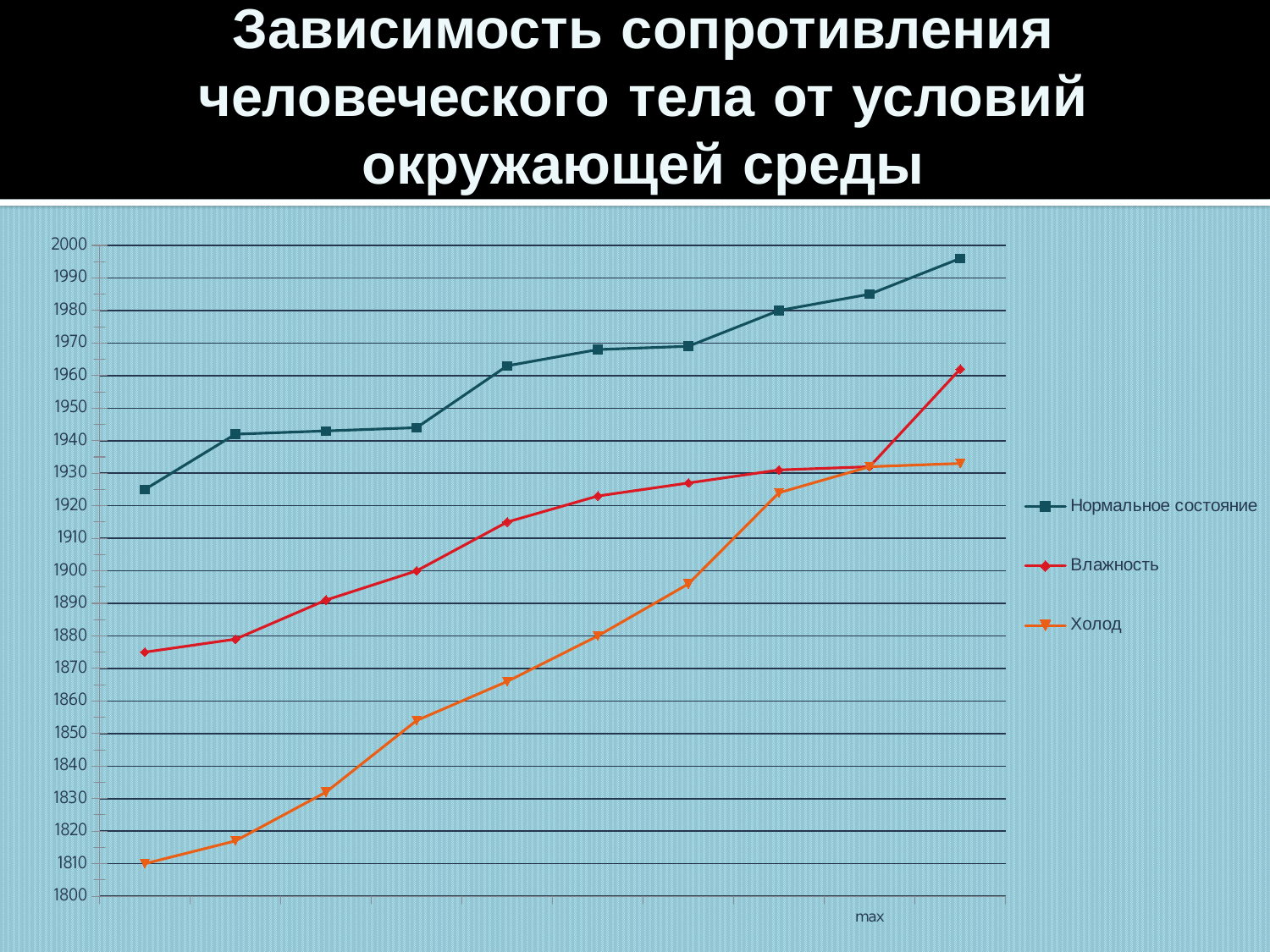

# Зависимость сопротивления человеческого тела от условий окружающей среды

### Chart

| Category | Нормальное состояние | Влажность | Холод |
|---|---|---|---|
|  | 1925.0 | 1875.0 | 1810.0 |
|  | 1942.0 | 1879.0 | 1817.0 |
|  | 1943.0 | 1891.0 | 1832.0 |
|  | 1944.0 | 1900.0 | 1854.0 |
|  | 1963.0 | 1915.0 | 1866.0 |
|  | 1968.0 | 1923.0 | 1880.0 |
|  | 1969.0 | 1927.0 | 1896.0 |
|  | 1980.0 | 1931.0 | 1924.0 |
| max | 1985.0 | 1932.0 | 1932.0 |